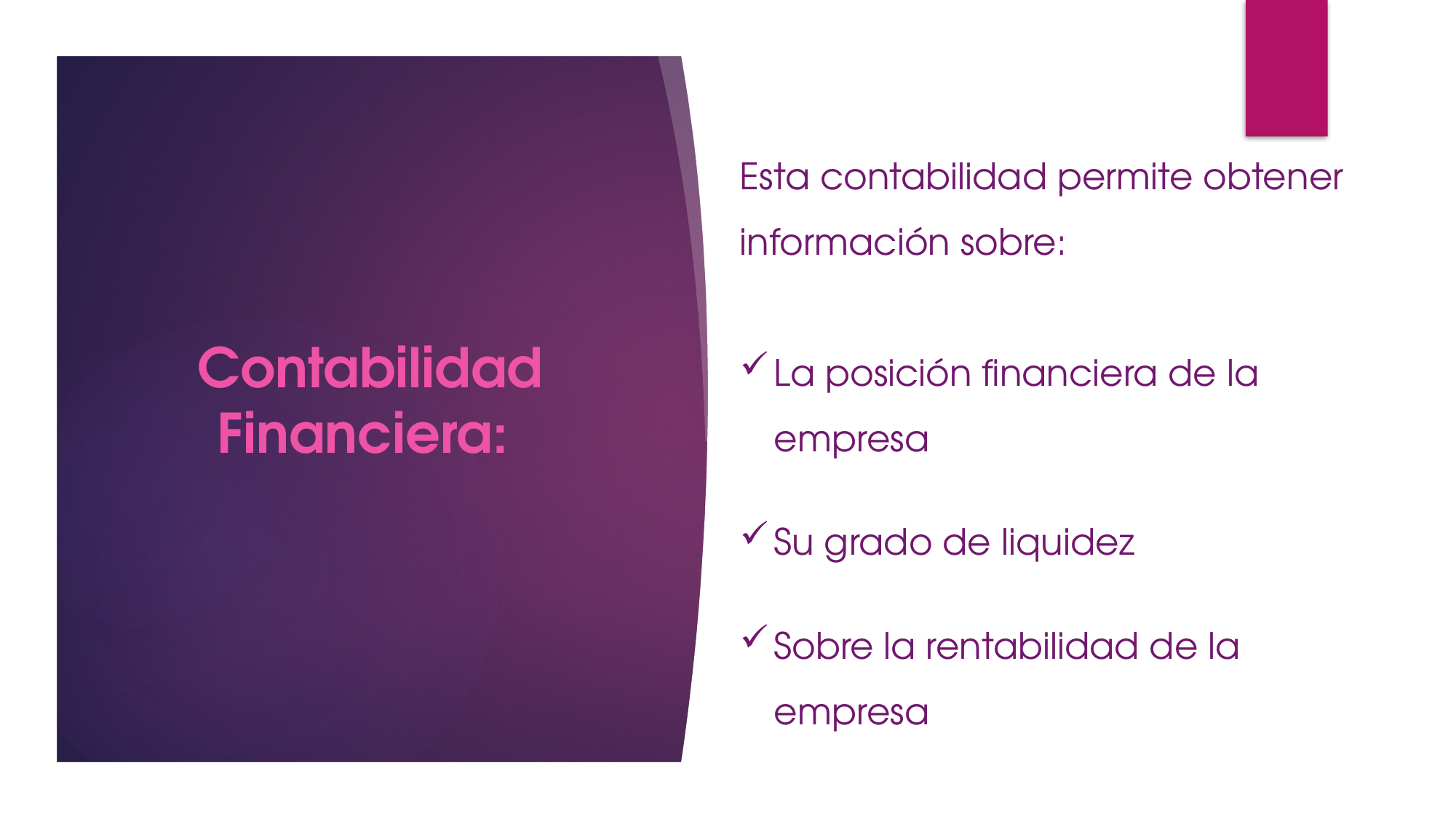

Esta contabilidad permite obtener información sobre:

La posición financiera de la empresa

Su grado de liquidez

Sobre la rentabilidad de la empresa
Contabilidad Financiera: